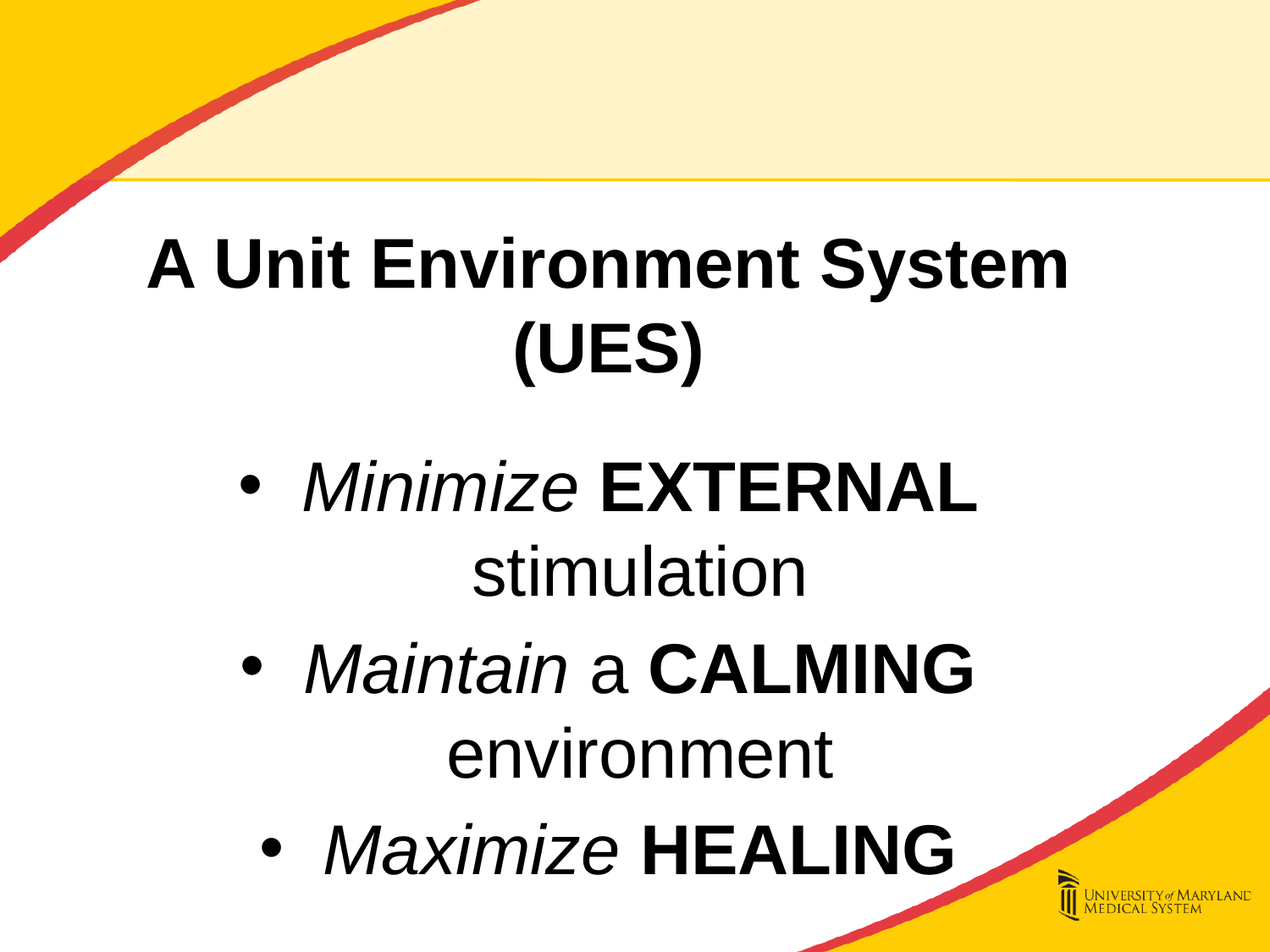

A Unit Environment System (UES)

Minimize EXTERNAL stimulation
Maintain a CALMING environment
Maximize HEALING